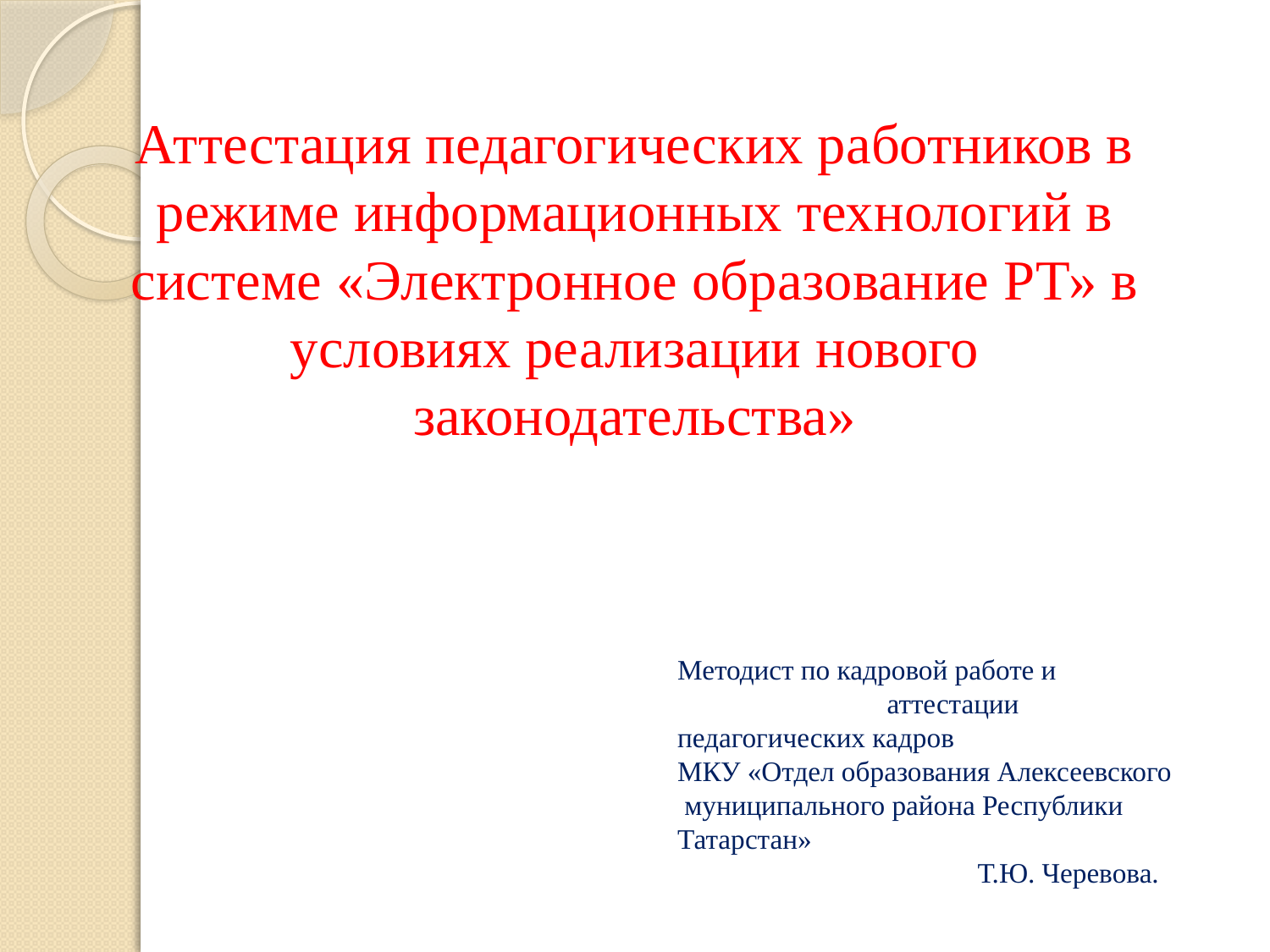

# Аттестация педагогических работников в режиме информационных технологий в системе «Электронное образование РТ» в условиях реализации нового законодательства»
Методист по кадровой работе и                                                   аттестации педагогических кадров
МКУ «Отдел образования Алексеевского
 муниципального района Республики Татарстан»
                                           Т.Ю. Черевова.